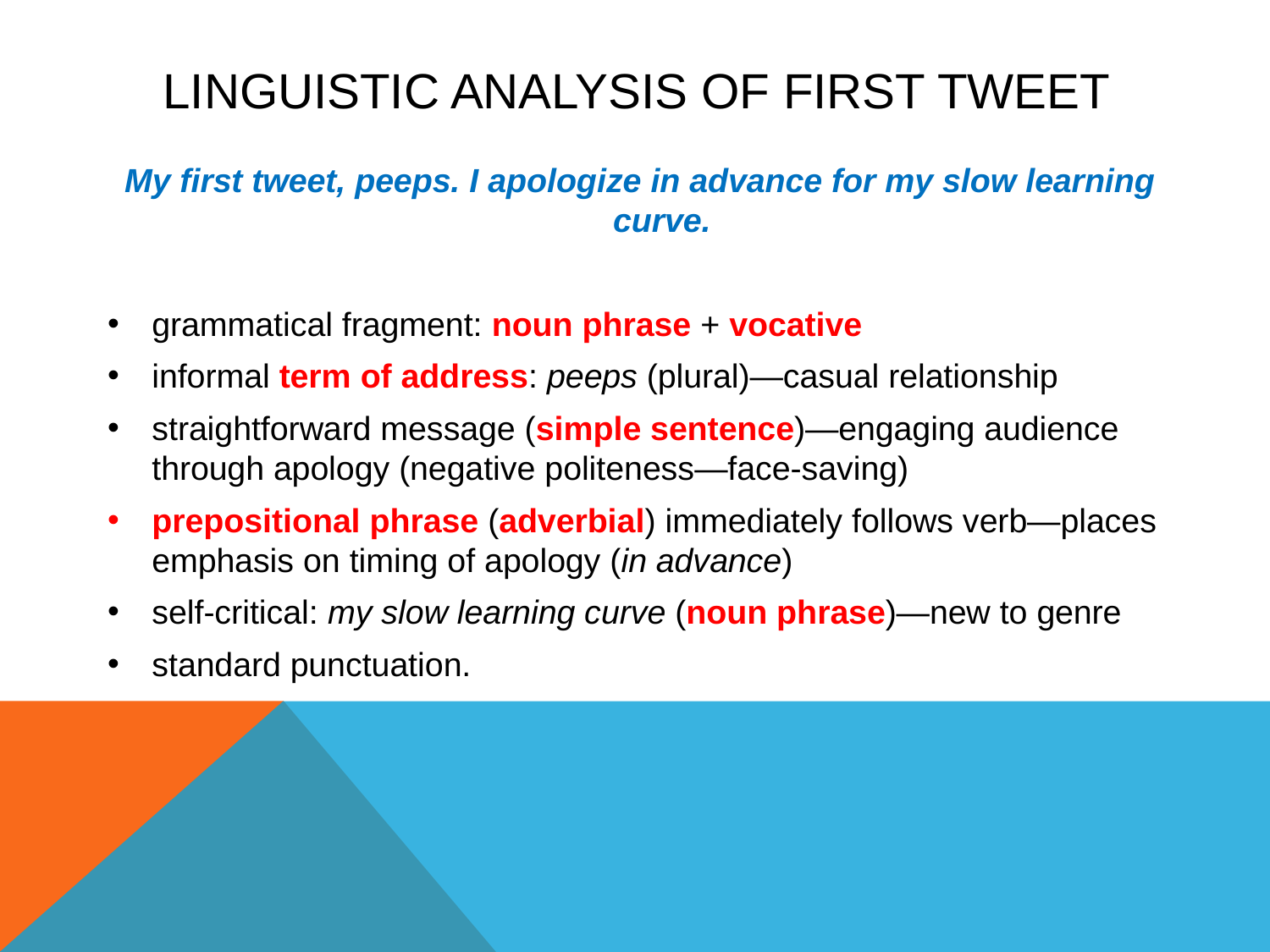

# Linguistic analysis of first tweet
My first tweet, peeps. I apologize in advance for my slow learning curve.

grammatical fragment: noun phrase + vocative
informal term of address: peeps (plural)—casual relationship
straightforward message (simple sentence)—engaging audience through apology (negative politeness—face-saving)
prepositional phrase (adverbial) immediately follows verb—places emphasis on timing of apology (in advance)
self-critical: my slow learning curve (noun phrase)—new to genre
standard punctuation.